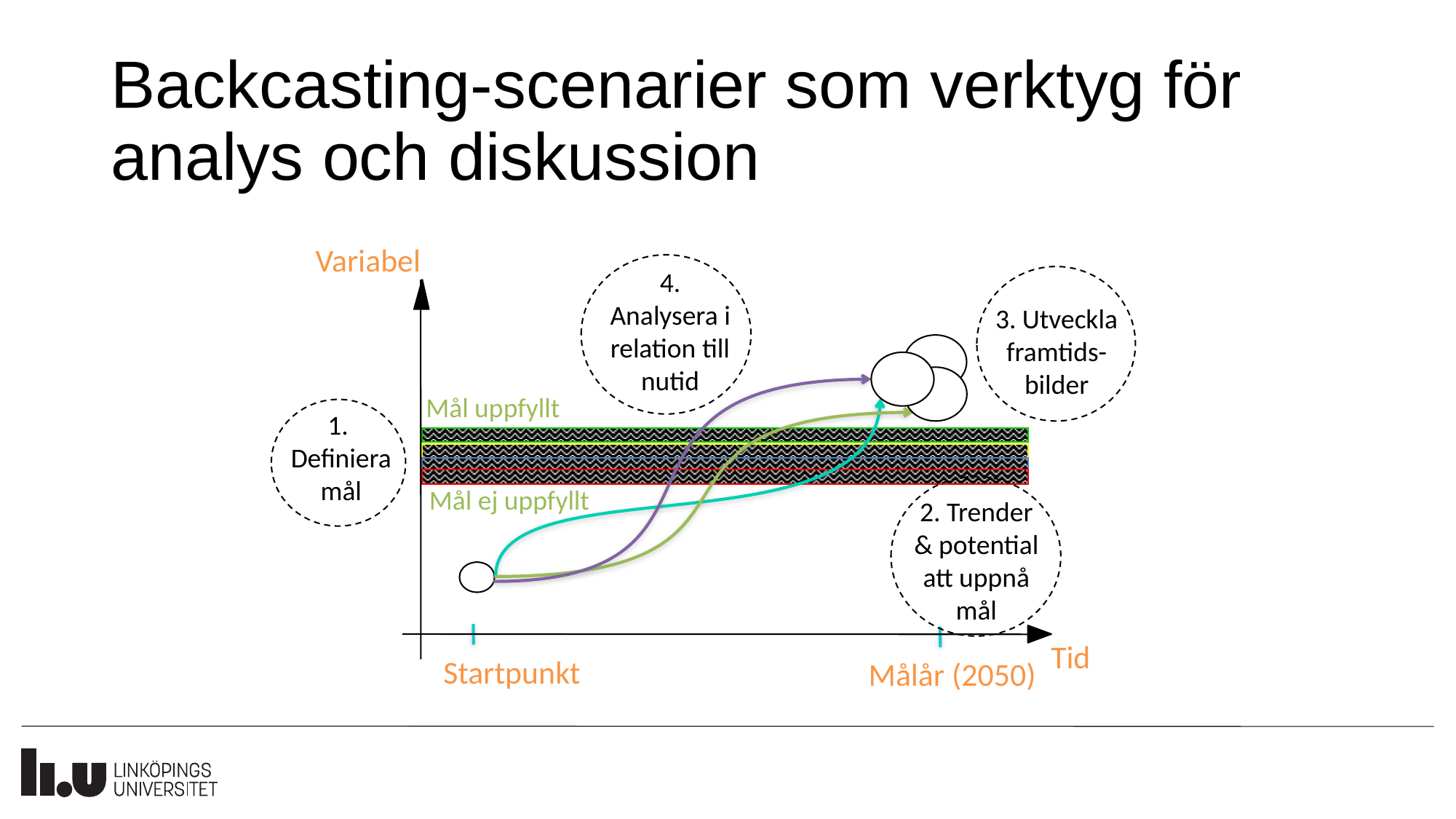

# Backcasting-scenarier som verktyg för analys och diskussion
Variabel

4. Analysera i relation till nutid

3. Utveckla framtids-bilder

3

Mål uppfyllt

Mål ej uppfyllt

1.
Definiera mål

2. Trender & potential att uppnå mål

Tid
Startpunkt
Målår (2050)